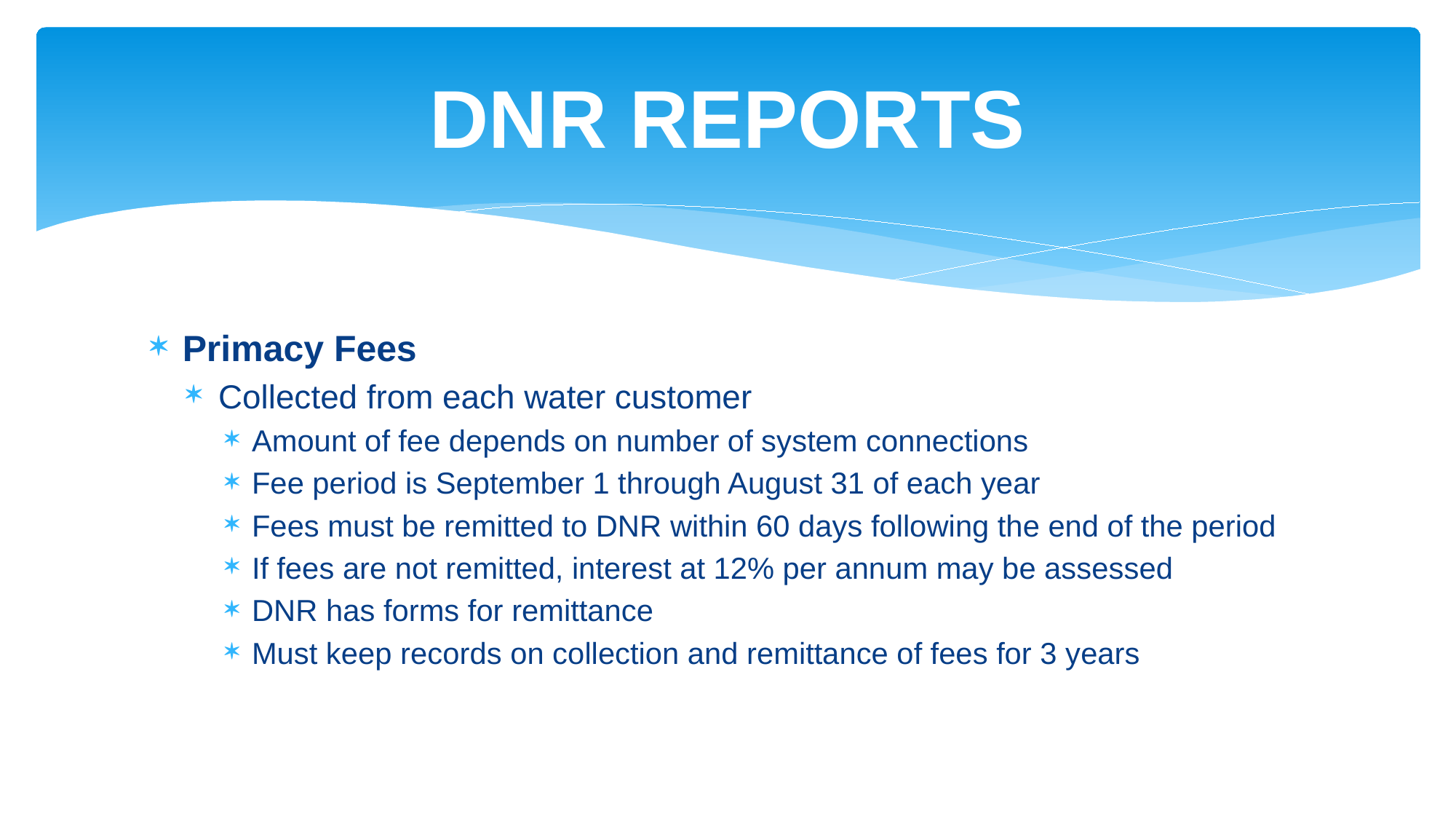

# DNR REPORTS
Primacy Fees
Collected from each water customer
Amount of fee depends on number of system connections
Fee period is September 1 through August 31 of each year
Fees must be remitted to DNR within 60 days following the end of the period
If fees are not remitted, interest at 12% per annum may be assessed
DNR has forms for remittance
Must keep records on collection and remittance of fees for 3 years